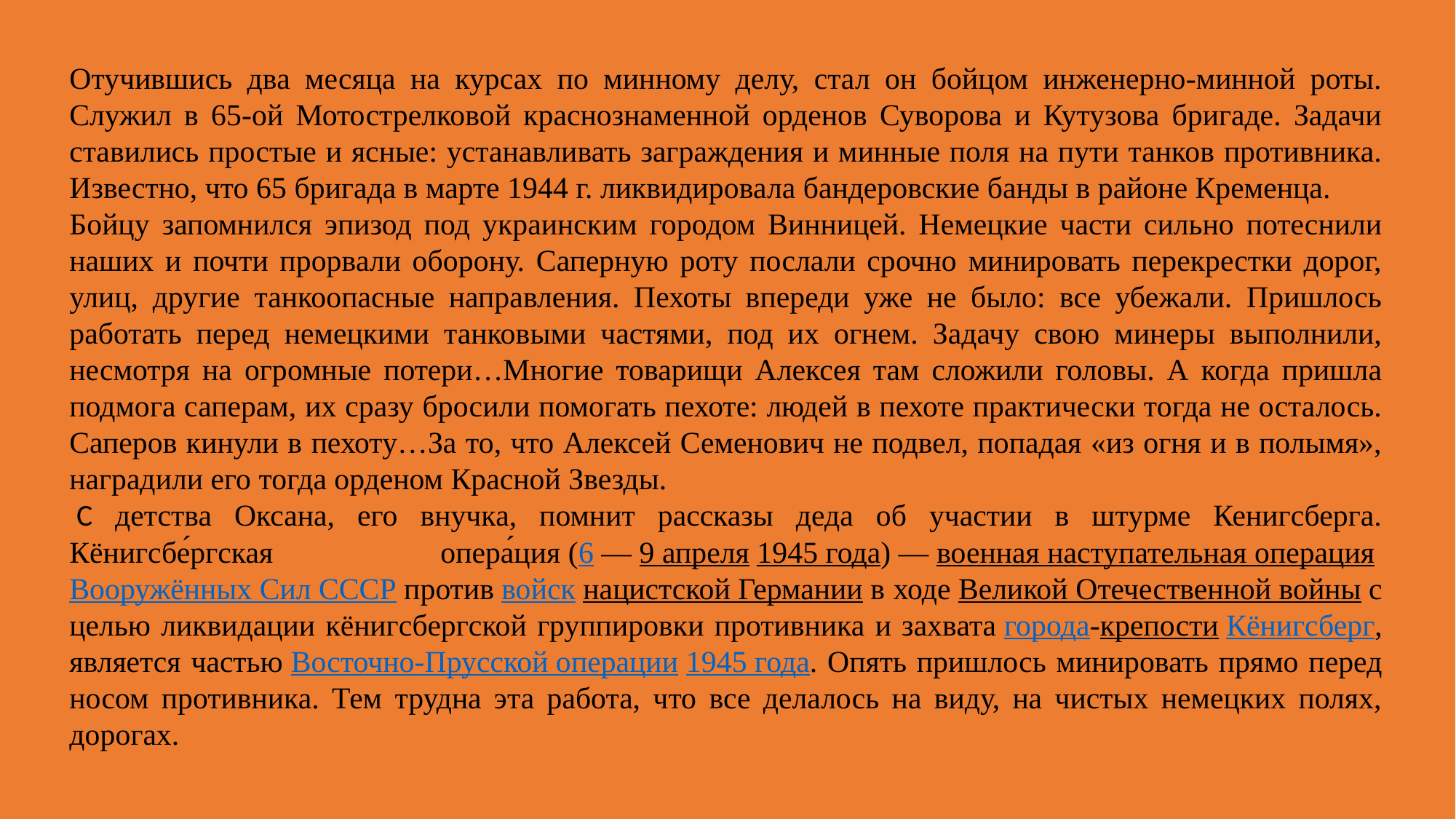

Отучившись два месяца на курсах по минному делу, стал он бойцом инженерно-минной роты. Служил в 65-ой Мотострелковой краснознаменной орденов Суворова и Кутузова бригаде. Задачи ставились простые и ясные: устанавливать заграждения и минные поля на пути танков противника. Известно, что 65 бригада в марте 1944 г. ликвидировала бандеровские банды в районе Кременца.
Бойцу запомнился эпизод под украинским городом Винницей. Немецкие части сильно потеснили наших и почти прорвали оборону. Саперную роту послали срочно минировать перекрестки дорог, улиц, другие танкоопасные направления. Пехоты впереди уже не было: все убежали. Пришлось работать перед немецкими танковыми частями, под их огнем. Задачу свою минеры выполнили, несмотря на огромные потери…Многие товарищи Алексея там сложили головы. А когда пришла подмога саперам, их сразу бросили помогать пехоте: людей в пехоте практически тогда не осталось. Саперов кинули в пехоту…За то, что Алексей Семенович не подвел, попадая «из огня и в полымя», наградили его тогда орденом Красной Звезды.
 С детства Оксана, его внучка, помнит рассказы деда об участии в штурме Кенигсберга. Кёнигсбе́ргская опера́ция (6 — 9 апреля 1945 года) — военная наступательная операция Вооружённых Сил СССР против войск нацистской Германии в ходе Великой Отечественной войны с целью ликвидации кёнигсбергской группировки противника и захвата города-крепости Кёнигсберг, является частью Восточно-Прусской операции 1945 года. Опять пришлось минировать прямо перед носом противника. Тем трудна эта работа, что все делалось на виду, на чистых немецких полях, дорогах.